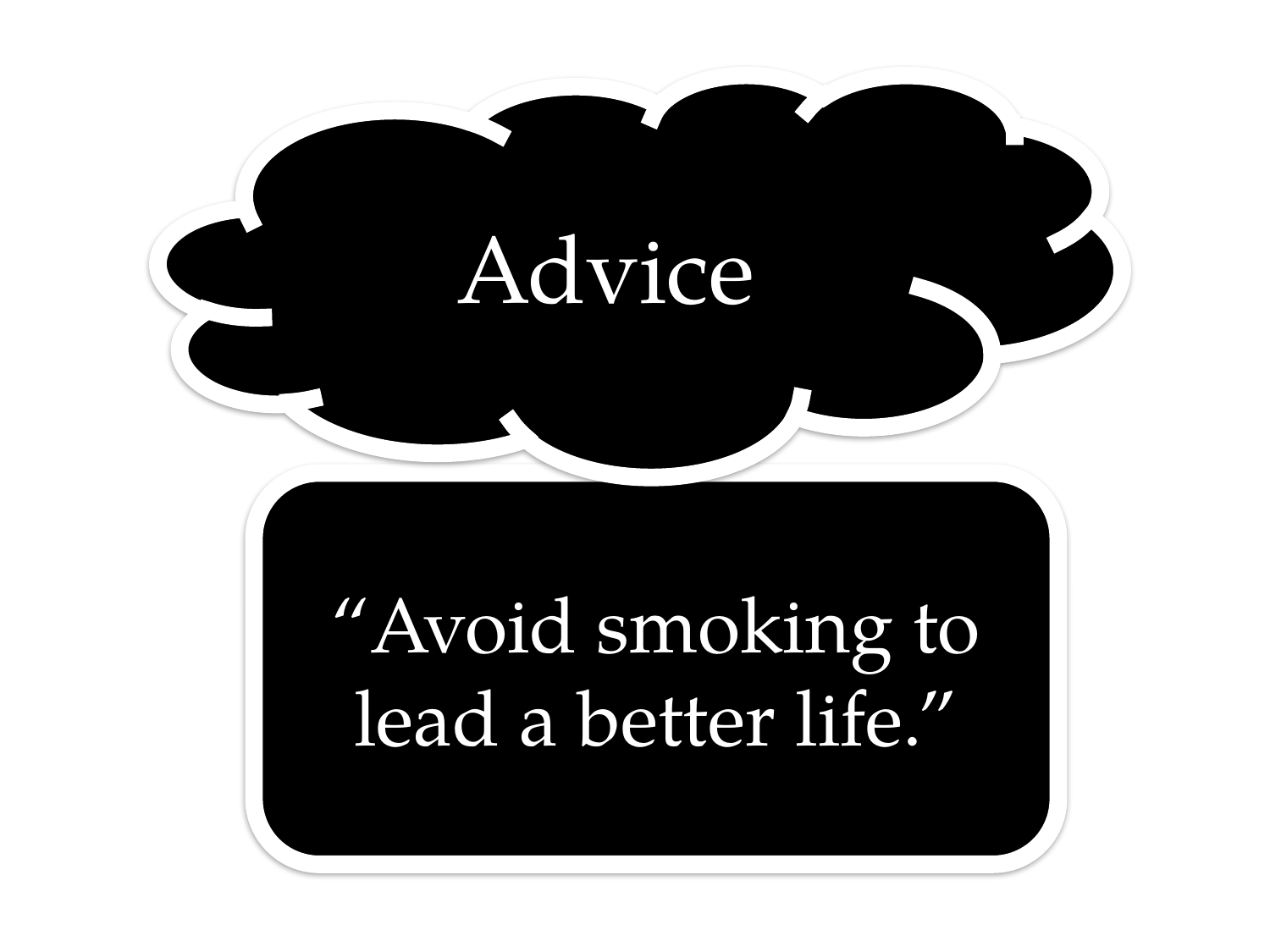

Advice
“Avoid smoking to lead a better life.”